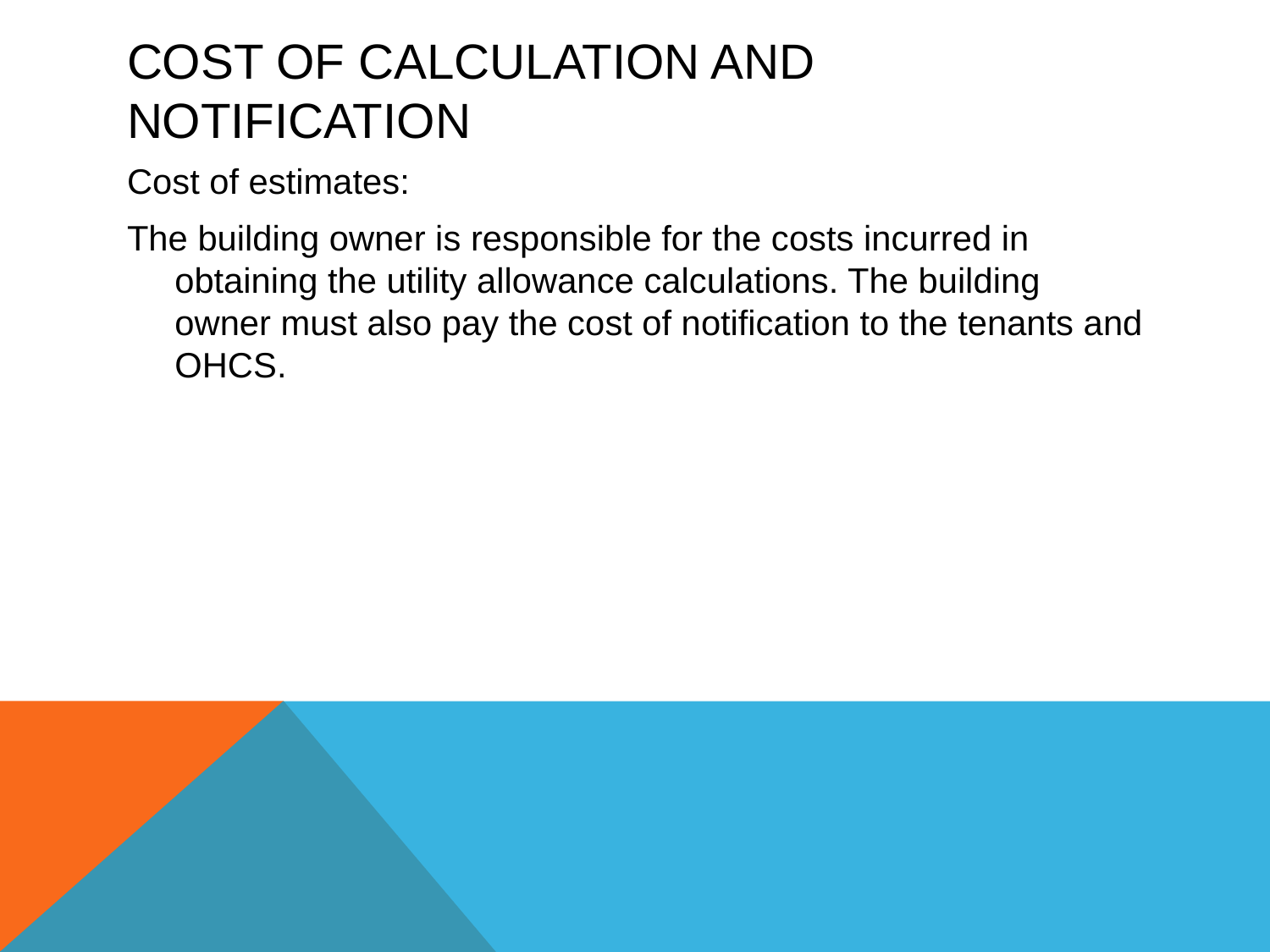

# Cost of calculation and notification
Cost of estimates:
The building owner is responsible for the costs incurred in obtaining the utility allowance calculations. The building owner must also pay the cost of notification to the tenants and OHCS.